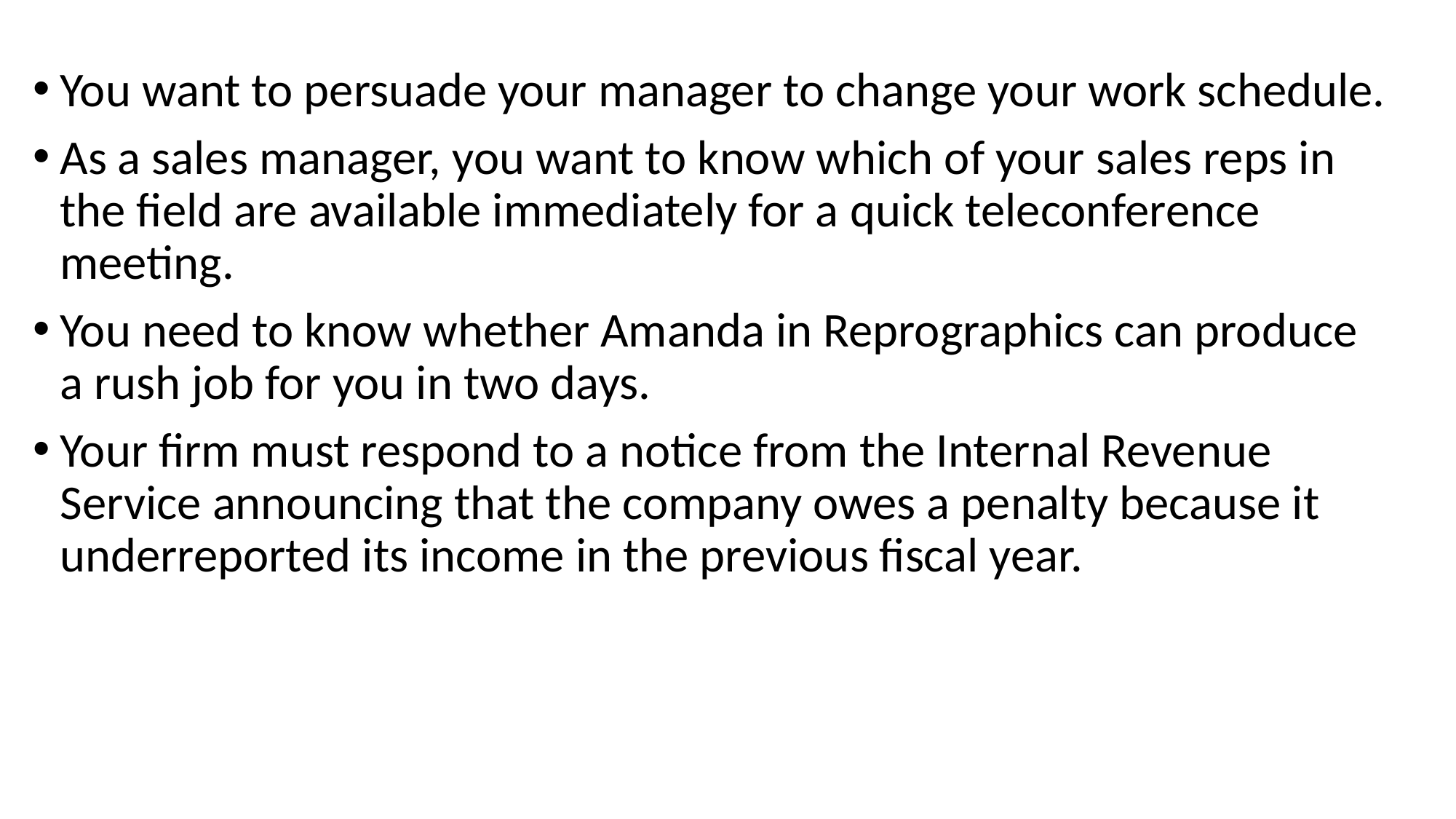

You want to persuade your manager to change your work schedule.
As a sales manager, you want to know which of your sales reps in the field are available immediately for a quick teleconference meeting.
You need to know whether Amanda in Reprographics can produce a rush job for you in two days.
Your firm must respond to a notice from the Internal Revenue Service announcing that the company owes a penalty because it underreported its income in the previous fiscal year.